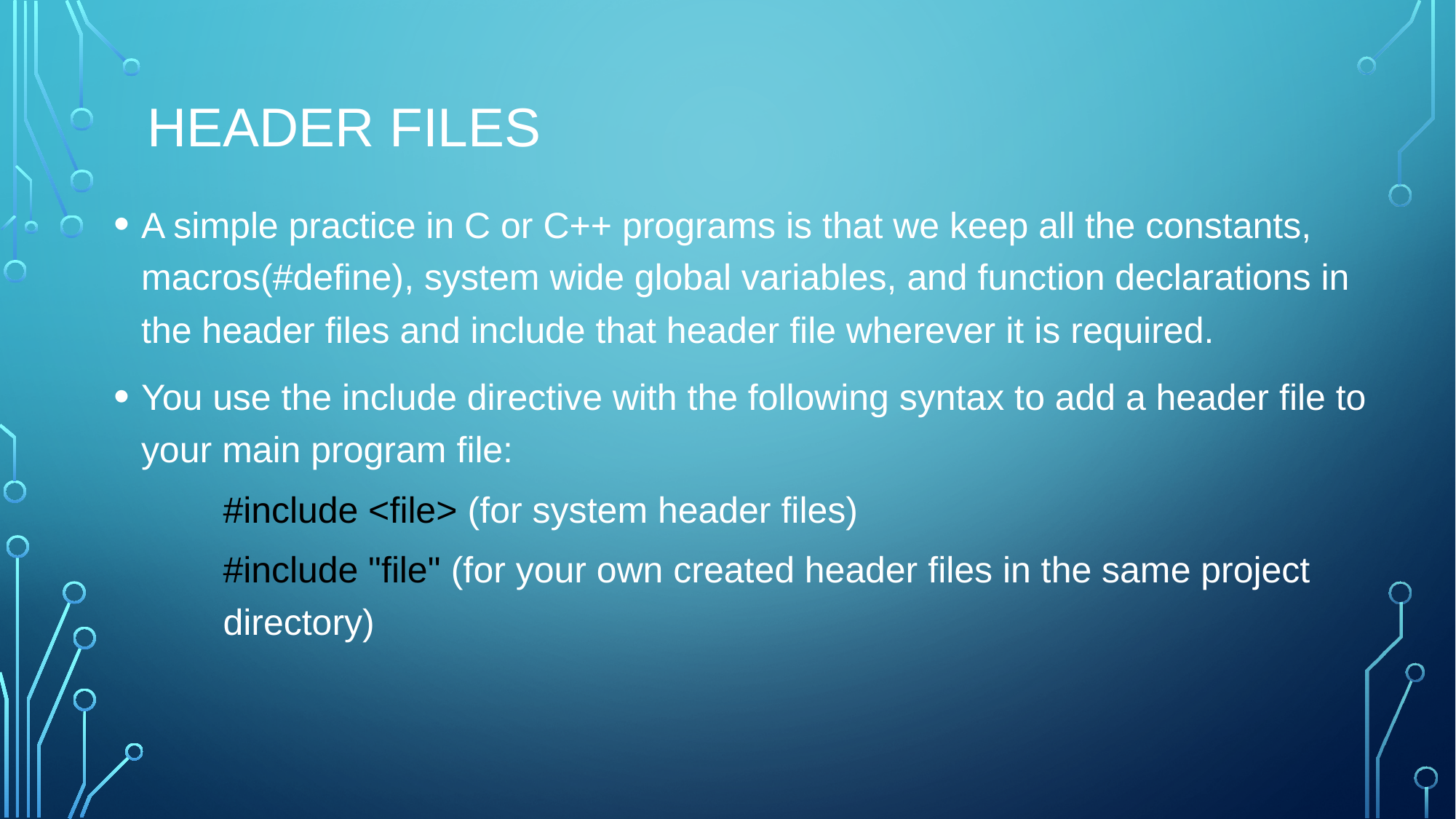

# Header Files
A simple practice in C or C++ programs is that we keep all the constants, macros(#define), system wide global variables, and function declarations in the header files and include that header file wherever it is required.
You use the include directive with the following syntax to add a header file to your main program file:
#include <file> (for system header files)
#include "file" (for your own created header files in the same project directory)